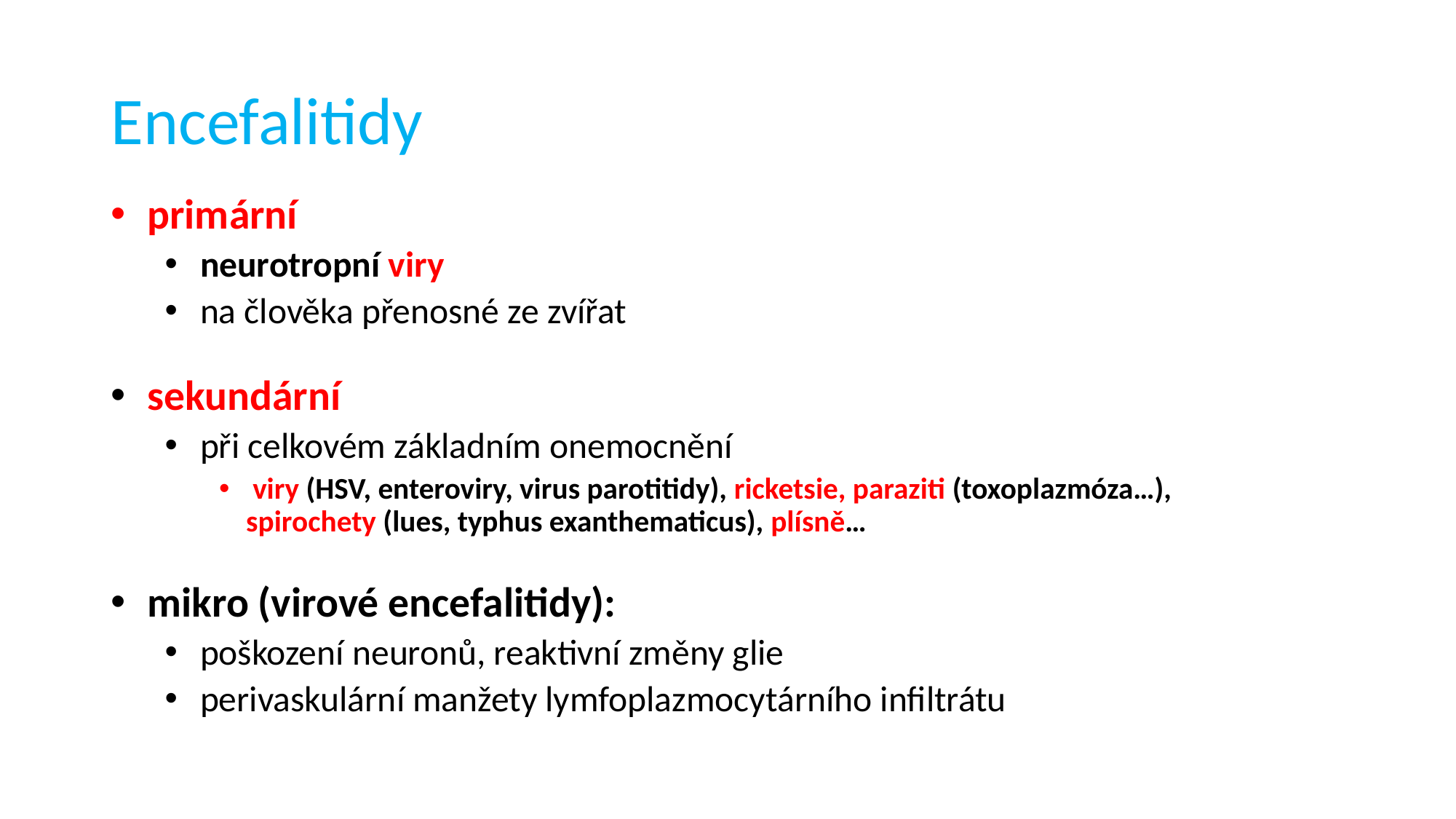

# Encefalitidy
 primární
 neurotropní viry
 na člověka přenosné ze zvířat

 sekundární
 při celkovém základním onemocnění
 viry (HSV, enteroviry, virus parotitidy), ricketsie, paraziti (toxoplazmóza…), spirochety (lues, typhus exanthematicus), plísně…

 mikro (virové encefalitidy):
 poškození neuronů, reaktivní změny glie
 perivaskulární manžety lymfoplazmocytárního infiltrátu